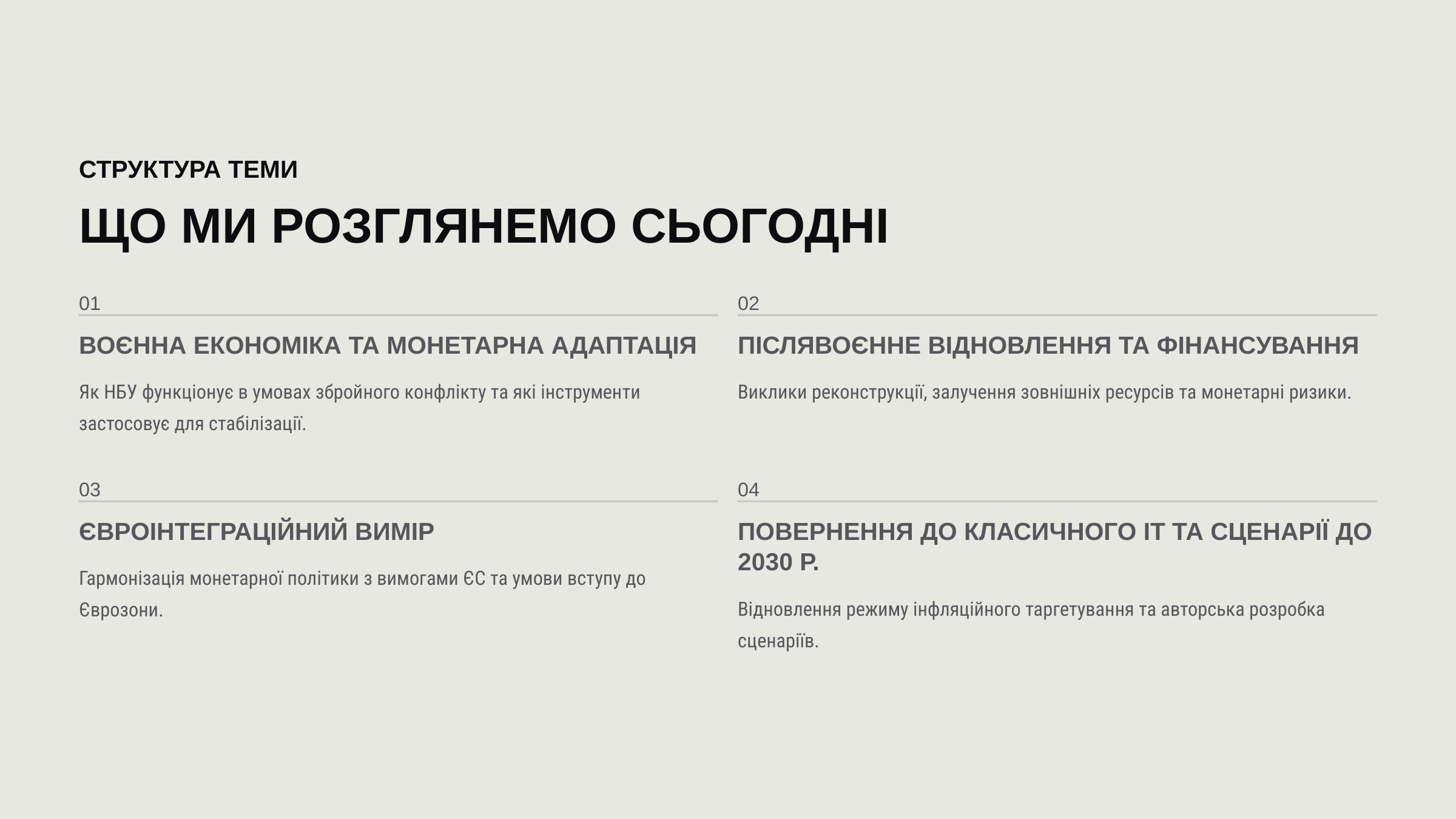

СТРУКТУРА ТЕМИ
ЩО МИ РОЗГЛЯНЕМО СЬОГОДНІ
01
02

ВОЄННА ЕКОНОМІКА ТА МОНЕТАРНА АДАПТАЦІЯ
ПІСЛЯВОЄННЕ ВІДНОВЛЕННЯ ТА ФІНАНСУВАННЯ
Як НБУ функціонує в умовах збройного конфлікту та які інструменти застосовує для стабілізації.
Виклики реконструкції, залучення зовнішніх ресурсів та монетарні ризики.
03
04

ЄВРОІНТЕГРАЦІЙНИЙ ВИМІР
ПОВЕРНЕННЯ ДО КЛАСИЧНОГО IT ТА СЦЕНАРІЇ ДО 2030 Р.
Гармонізація монетарної політики з вимогами ЄС та умови вступу до Єврозони.
Відновлення режиму інфляційного таргетування та авторська розробка сценаріїв.